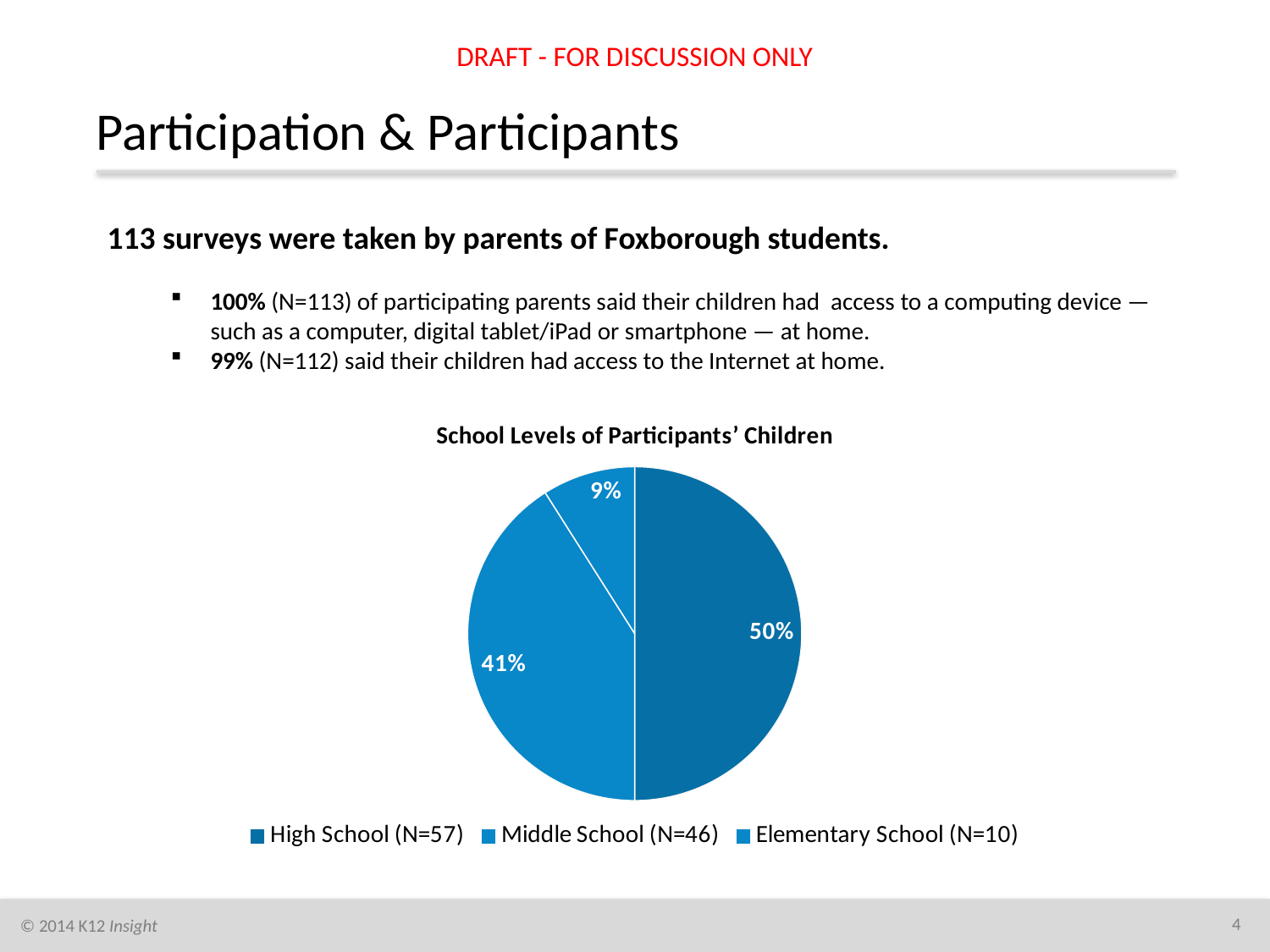

DRAFT - FOR DISCUSSION ONLY
# Participation & Participants
113 surveys were taken by parents of Foxborough students.

100% (N=113) of participating parents said their children had  access to a computing device —  such as a computer, digital tablet/iPad or smartphone — at home.
99% (N=112) said their children had access to the Internet at home.

### Chart: School Levels of Participants’ Children

| Category |  |
|---|---|
| High School (N=57) | 0.5 |
| Middle School (N=46) | 0.41 |
| Elementary School (N=10) | 0.09 |
4